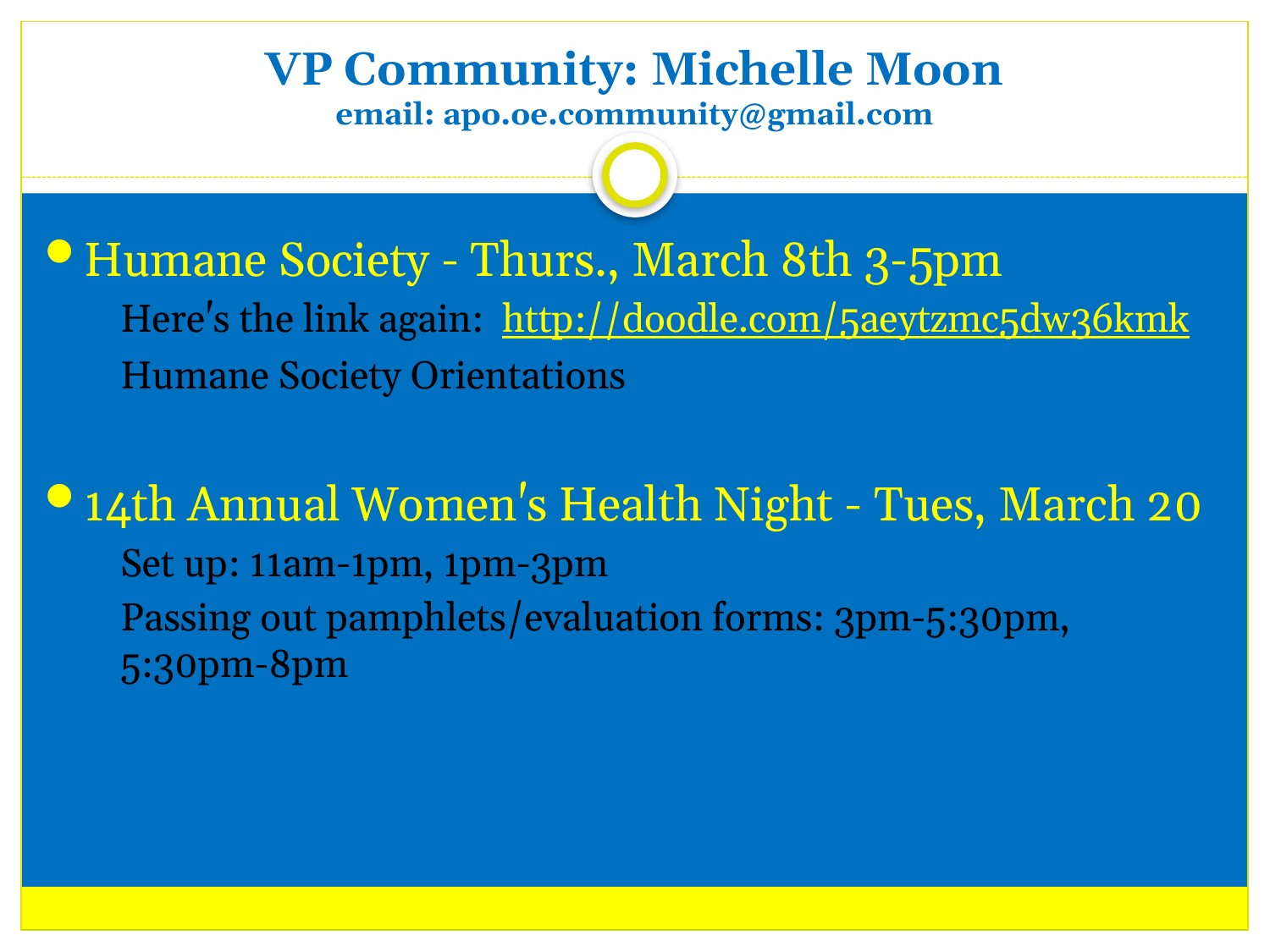

# VP Community: Michelle Moon email: apo.oe.community@gmail.com
Humane Society - Thurs., March 8th 3-5pm
Here's the link again:  http://doodle.com/5aeytzmc5dw36kmk
Humane Society Orientations

14th Annual Women's Health Night - Tues, March 20
Set up: 11am-1pm, 1pm-3pm
Passing out pamphlets/evaluation forms: 3pm-5:30pm, 5:30pm-8pm